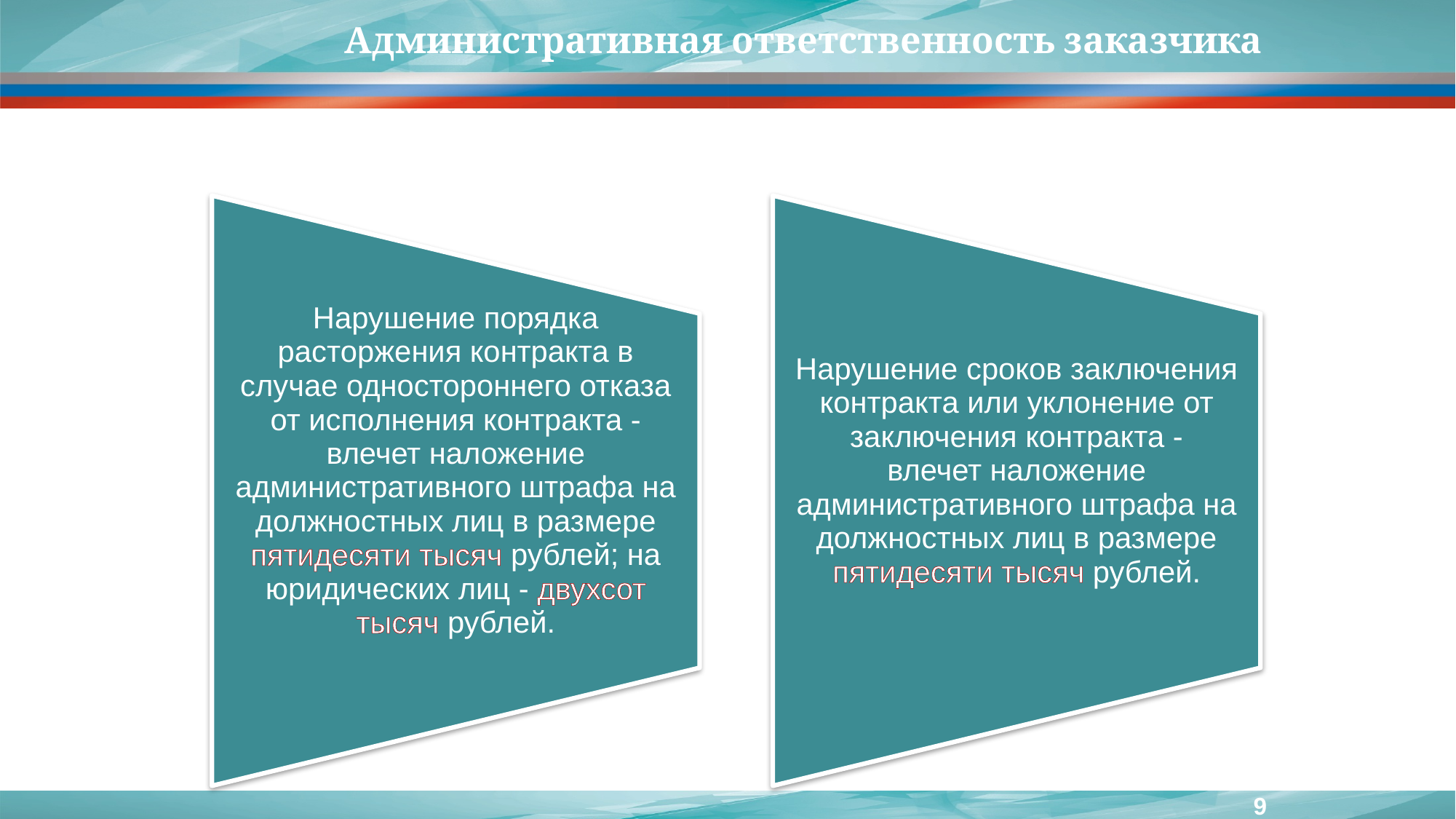

# Административная ответственность заказчика

Нарушение порядка расторжения контракта в случае одностороннего отказа от исполнения контракта -
влечет наложение административного штрафа на должностных лиц в размере пятидесяти тысяч рублей; на юридических лиц - двухсот тысяч рублей.
Нарушение сроков заключения контракта или уклонение от заключения контракта -
влечет наложение административного штрафа на должностных лиц в размере пятидесяти тысяч рублей.
9